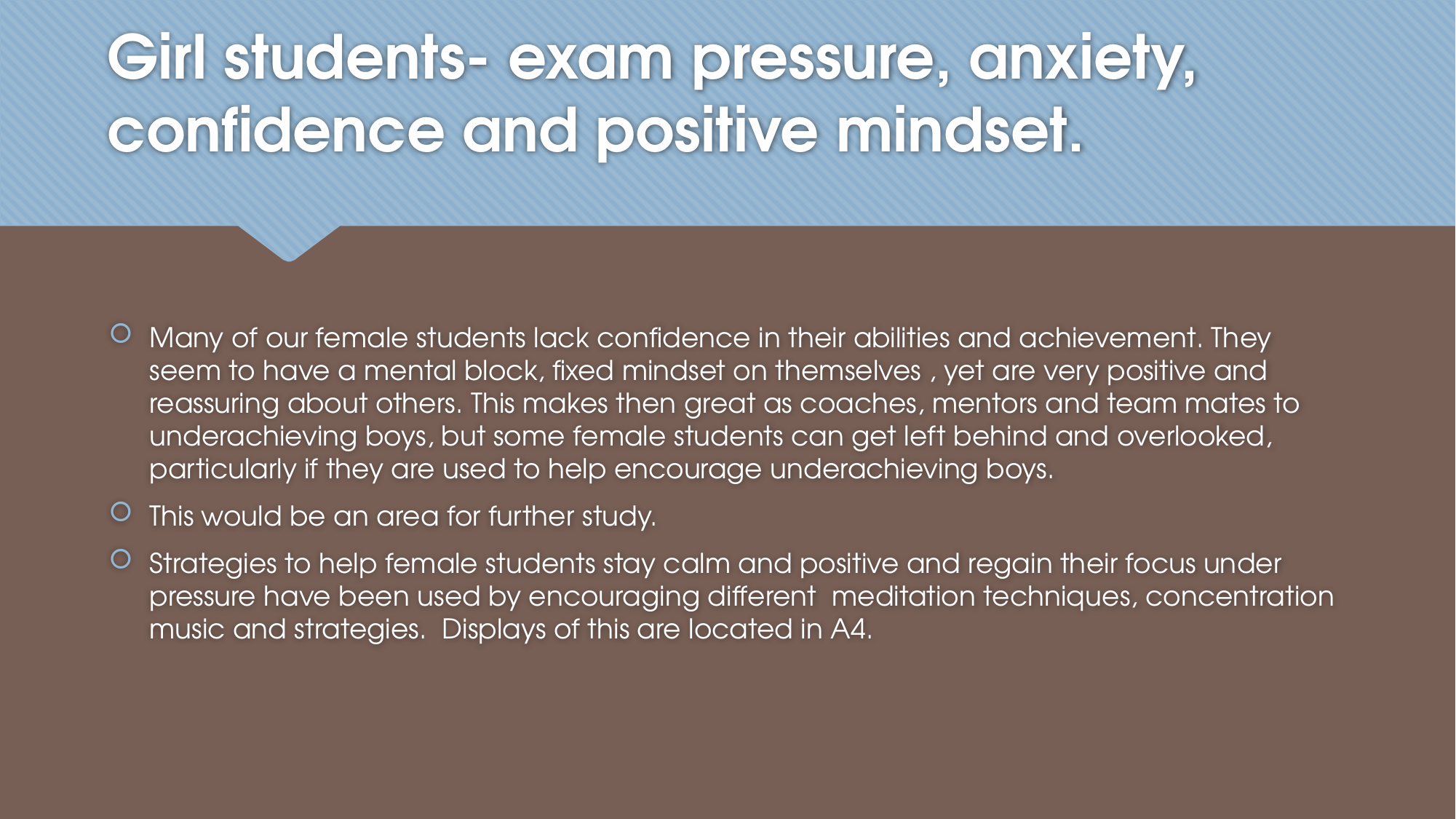

# Girl students- exam pressure, anxiety, confidence and positive mindset.
Many of our female students lack confidence in their abilities and achievement. They seem to have a mental block, fixed mindset on themselves , yet are very positive and reassuring about others. This makes then great as coaches, mentors and team mates to underachieving boys, but some female students can get left behind and overlooked, particularly if they are used to help encourage underachieving boys.
This would be an area for further study.
Strategies to help female students stay calm and positive and regain their focus under pressure have been used by encouraging different  meditation techniques, concentration music and strategies.  Displays of this are located in A4.